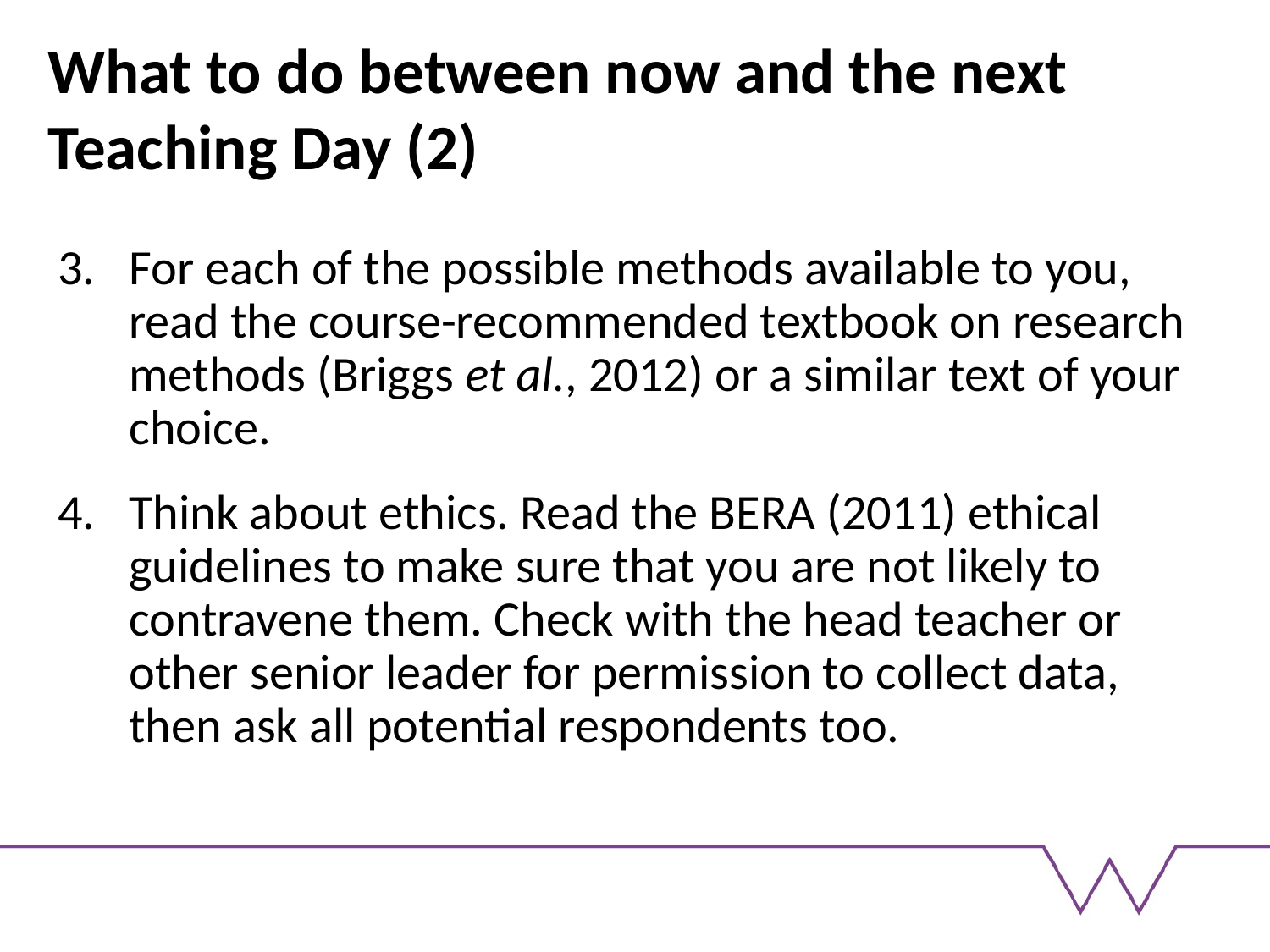

# What to do between now and the next Teaching Day (2)
For each of the possible methods available to you, read the course-recommended textbook on research methods (Briggs et al., 2012) or a similar text of your choice.
Think about ethics. Read the BERA (2011) ethical guidelines to make sure that you are not likely to contravene them. Check with the head teacher or other senior leader for permission to collect data, then ask all potential respondents too.